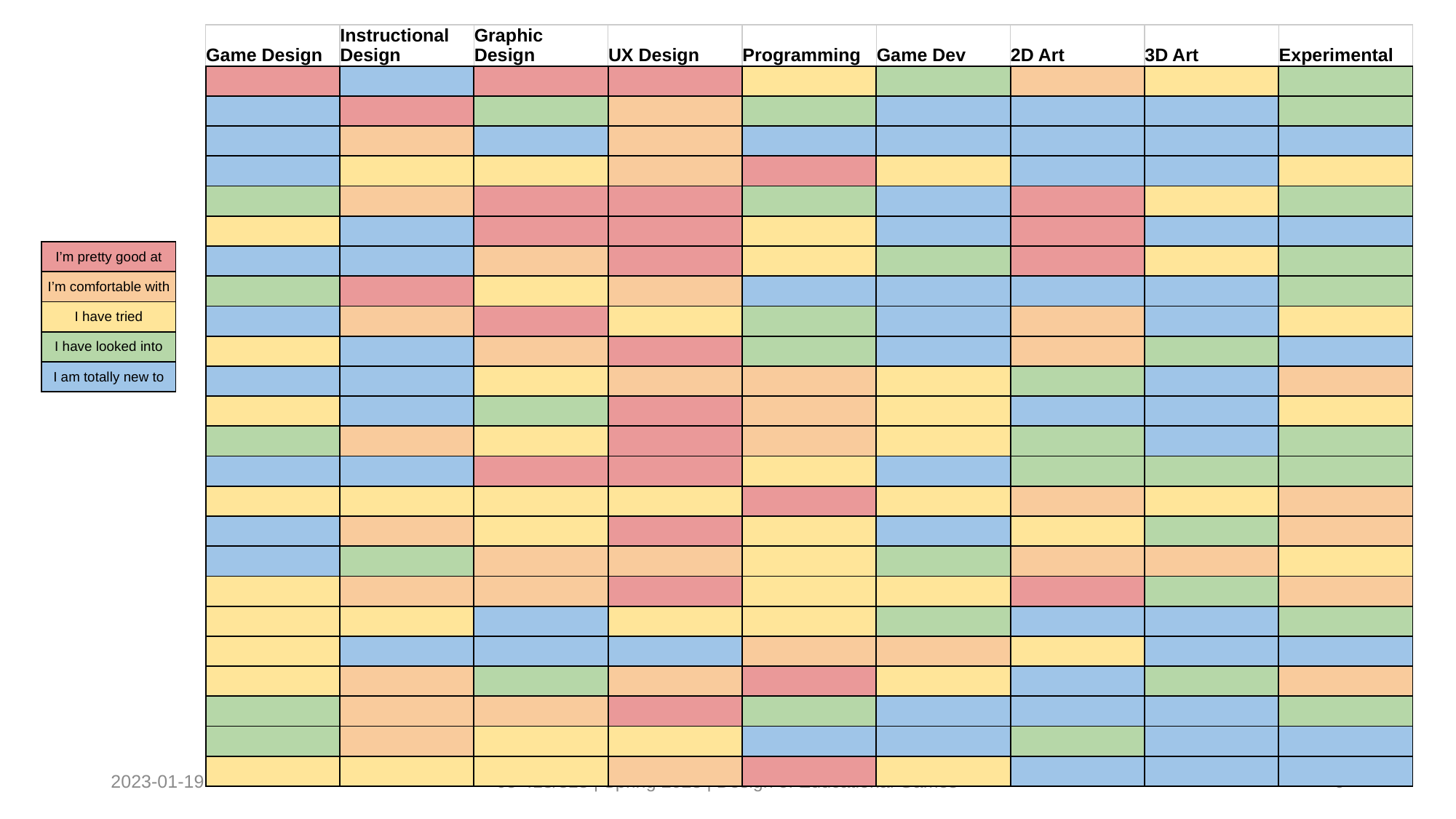

| Game Design | Instructional Design | Graphic Design | UX Design | Programming | Game Dev | 2D Art | 3D Art | Experimental |
| --- | --- | --- | --- | --- | --- | --- | --- | --- |
|  |  |  |  |  |  |  |  |  |
|  |  |  |  |  |  |  |  |  |
|  |  |  |  |  |  |  |  |  |
|  |  |  |  |  |  |  |  |  |
|  |  |  |  |  |  |  |  |  |
|  |  |  |  |  |  |  |  |  |
|  |  |  |  |  |  |  |  |  |
|  |  |  |  |  |  |  |  |  |
|  |  |  |  |  |  |  |  |  |
|  |  |  |  |  |  |  |  |  |
|  |  |  |  |  |  |  |  |  |
|  |  |  |  |  |  |  |  |  |
|  |  |  |  |  |  |  |  |  |
|  |  |  |  |  |  |  |  |  |
|  |  |  |  |  |  |  |  |  |
|  |  |  |  |  |  |  |  |  |
|  |  |  |  |  |  |  |  |  |
|  |  |  |  |  |  |  |  |  |
|  |  |  |  |  |  |  |  |  |
|  |  |  |  |  |  |  |  |  |
|  |  |  |  |  |  |  |  |  |
|  |  |  |  |  |  |  |  |  |
|  |  |  |  |  |  |  |  |  |
|  |  |  |  |  |  |  |  |  |
| I’m pretty good at |
| --- |
| I’m comfortable with |
| I have tried |
| I have looked into |
| I am totally new to |
2023-01-19
05-418/818 | Spring 2023 | Design of Educational Games
6